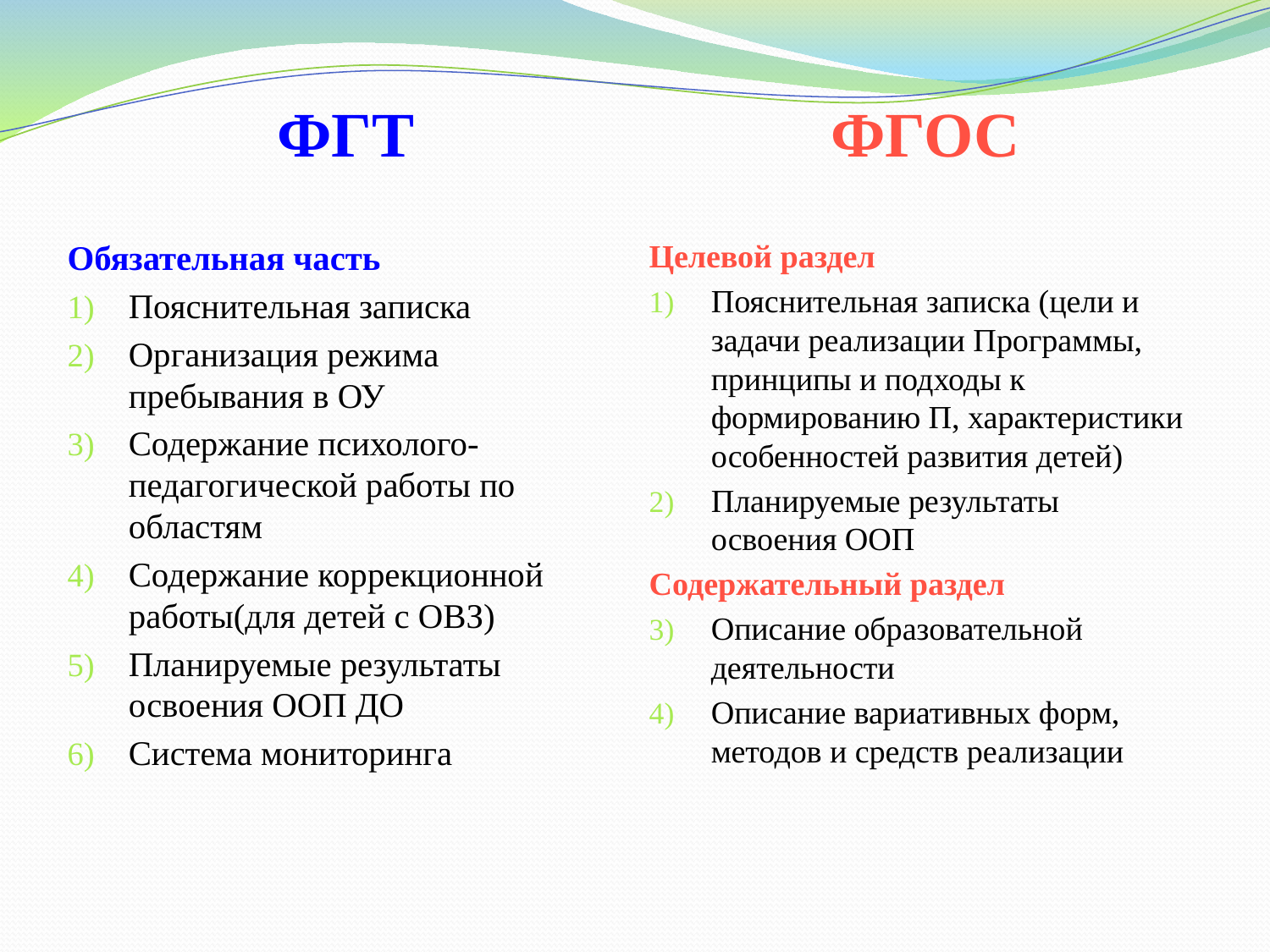

ФГТ
ФГОС
Обязательная часть
Пояснительная записка
Организация режима пребывания в ОУ
Содержание психолого-педагогической работы по областям
Содержание коррекционной работы(для детей с ОВЗ)
Планируемые результаты освоения ООП ДО
Система мониторинга
Целевой раздел
Пояснительная записка (цели и задачи реализации Программы, принципы и подходы к формированию П, характеристики особенностей развития детей)
Планируемые результаты освоения ООП
Содержательный раздел
Описание образовательной деятельности
Описание вариативных форм, методов и средств реализации